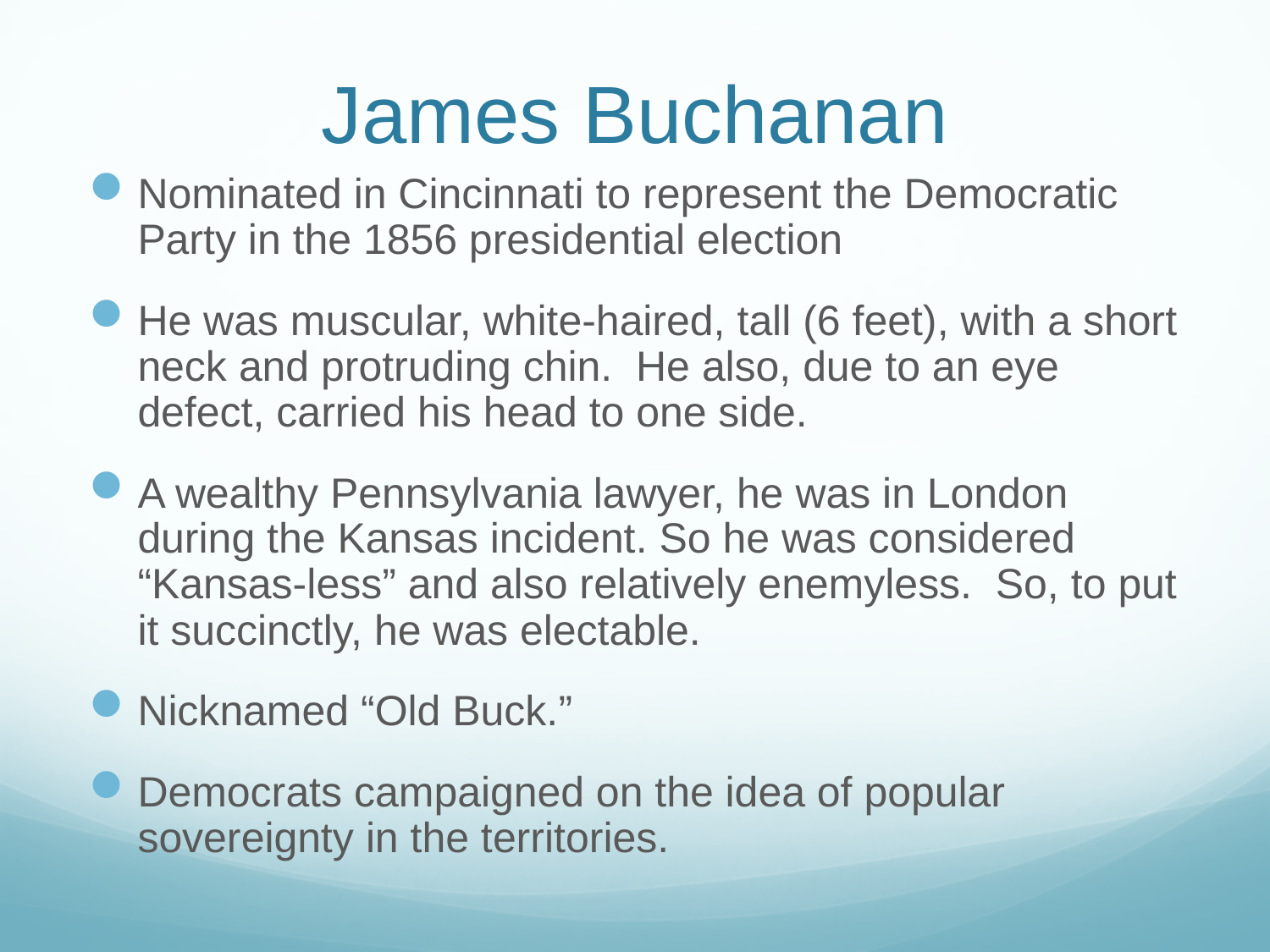

# James Buchanan
Nominated in Cincinnati to represent the Democratic Party in the 1856 presidential election
He was muscular, white-haired, tall (6 feet), with a short neck and protruding chin.  He also, due to an eye defect, carried his head to one side.
A wealthy Pennsylvania lawyer, he was in London during the Kansas incident. So he was considered “Kansas-less” and also relatively enemyless.  So, to put it succinctly, he was electable.
Nicknamed “Old Buck.”
Democrats campaigned on the idea of popular sovereignty in the territories.